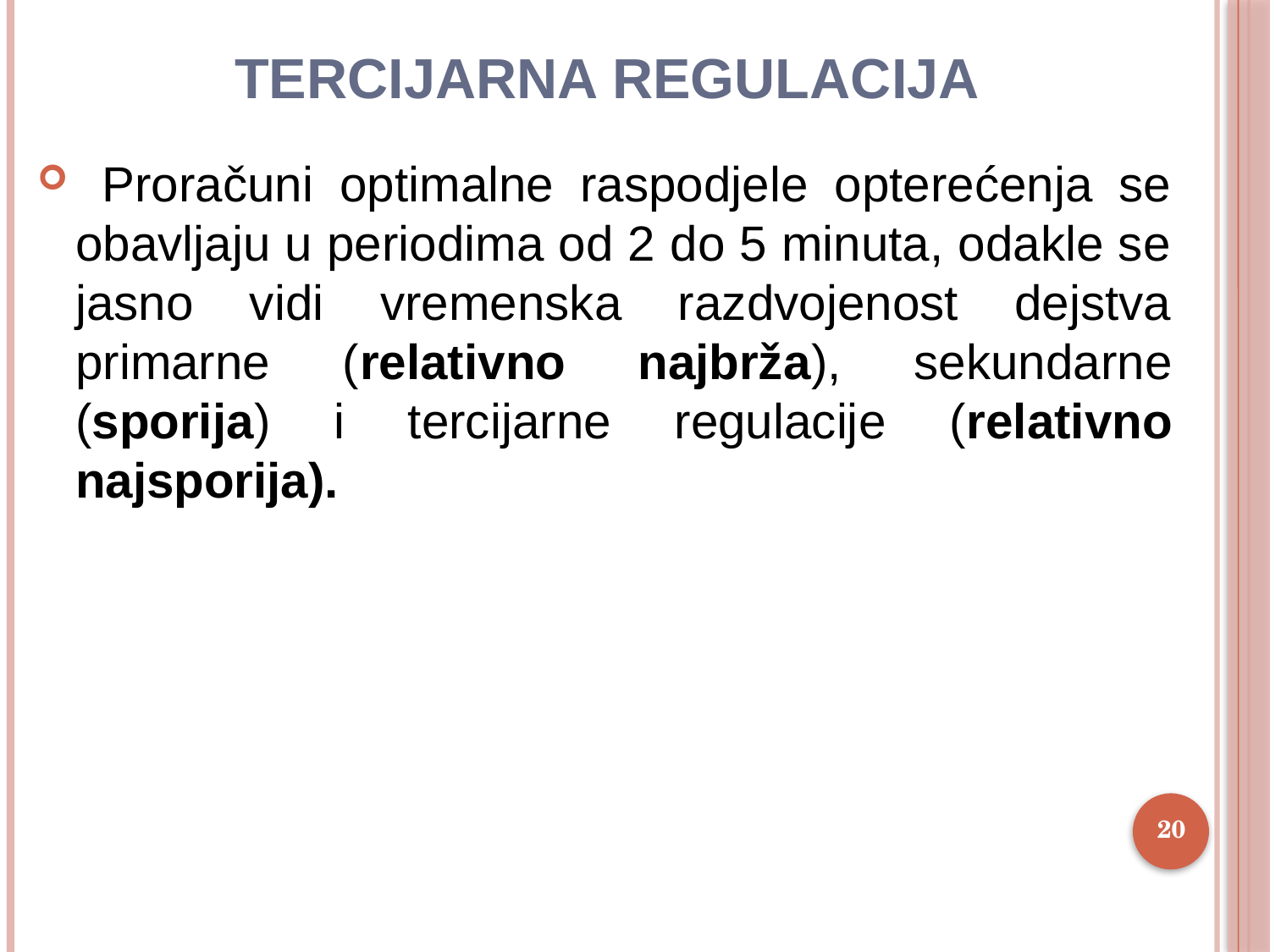

# Tercijarna regulacija
 Proračuni optimalne raspodjele opterećenja se obavljaju u periodima od 2 do 5 minuta, odakle se jasno vidi vremenska razdvojenost dejstva primarne (relativno najbrža), sekundarne (sporija) i tercijarne regulacije (relativno najsporija).

20